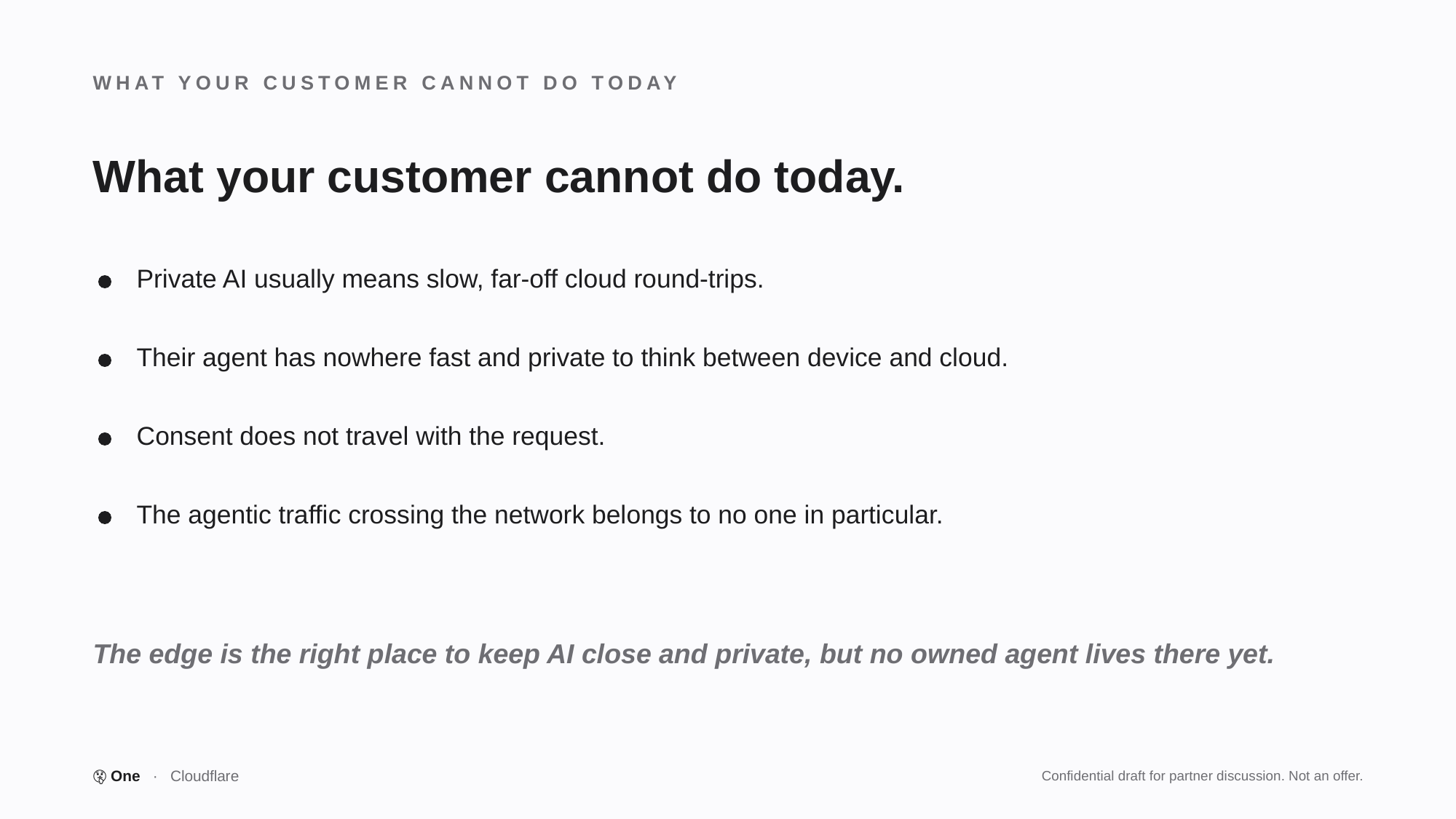

WHAT YOUR CUSTOMER CANNOT DO TODAY
What your customer cannot do today.
Private AI usually means slow, far-off cloud round-trips.

Their agent has nowhere fast and private to think between device and cloud.

Consent does not travel with the request.

The agentic traffic crossing the network belongs to no one in particular.

The edge is the right place to keep AI close and private, but no owned agent lives there yet.
🤫 One   ·   Cloudflare
Confidential draft for partner discussion. Not an offer.